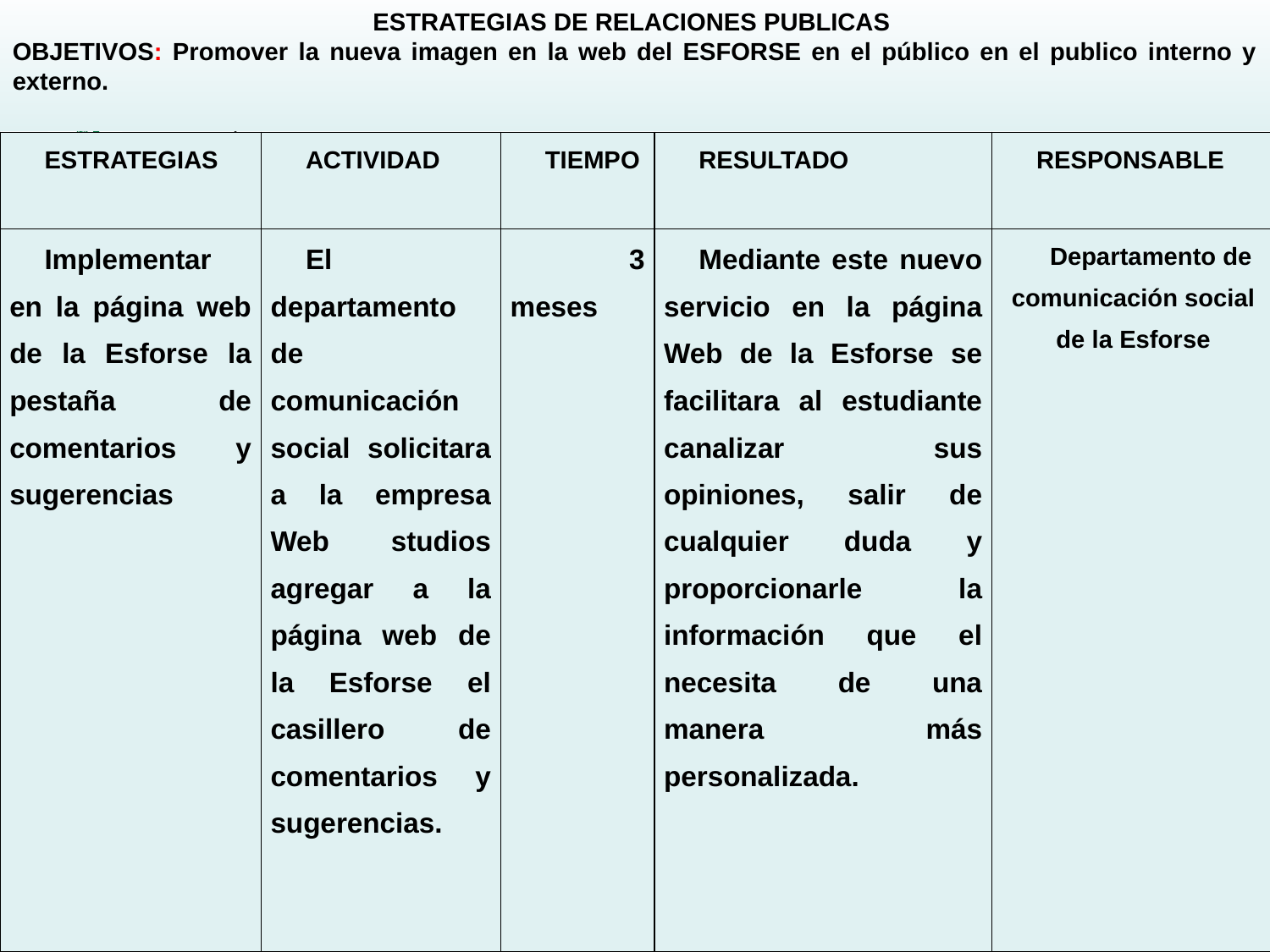

ESTRATEGIAS DE RELACIONES PUBLICAS
OBJETIVOS: Promover la nueva imagen en la web del ESFORSE en el público en el publico interno y externo.

| ESTRATEGIAS | ACTIVIDAD | TIEMPO | RESULTADO | RESPONSABLE |
| --- | --- | --- | --- | --- |
| Implementar en la página web de la Esforse la pestaña de comentarios y sugerencias | El departamento de comunicación social solicitara a la empresa Web studios agregar a la página web de la Esforse el casillero de comentarios y sugerencias. | 3 meses | Mediante este nuevo servicio en la página Web de la Esforse se facilitara al estudiante canalizar sus opiniones, salir de cualquier duda y proporcionarle la información que el necesita de una manera más personalizada. | Departamento de comunicación social de la Esforse |